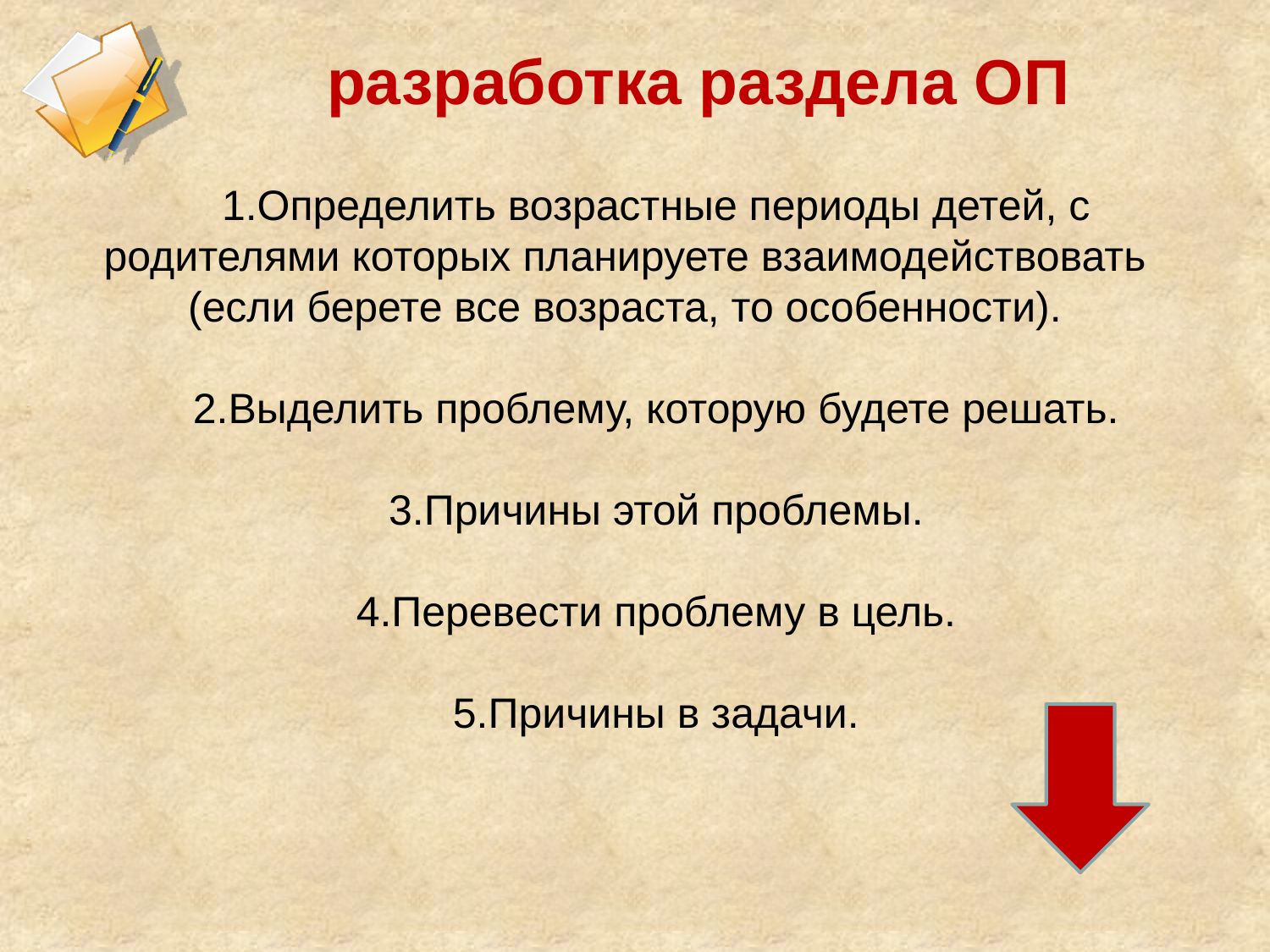

# разработка раздела ОП
1.Определить возрастные периоды детей, с родителями которых планируете взаимодействовать (если берете все возраста, то особенности).

2.Выделить проблему, которую будете решать.

3.Причины этой проблемы.

4.Перевести проблему в цель.

5.Причины в задачи.